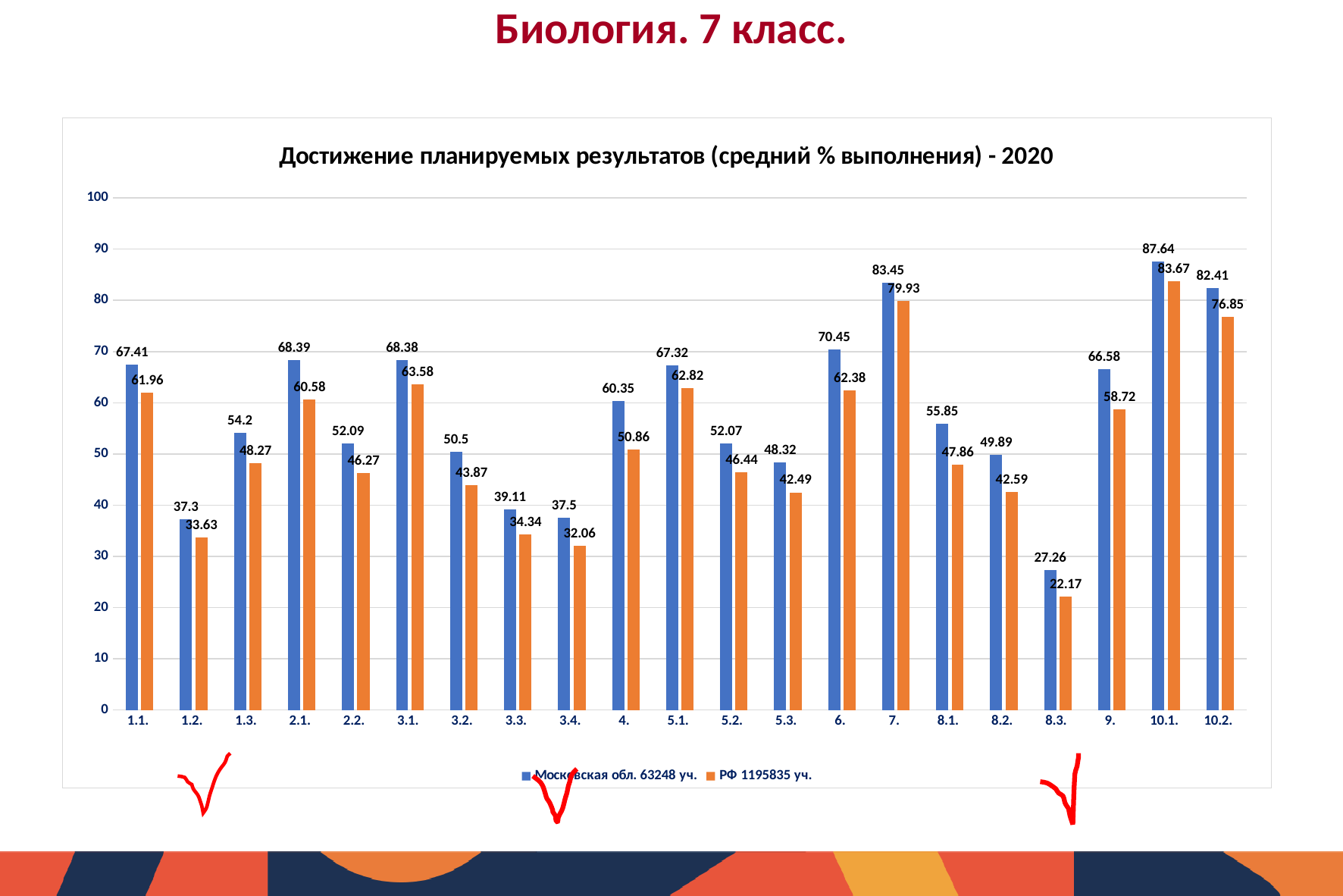

Биология. 7 класс.

### Chart: Достижение планируемых результатов (средний % выполнения) - 2020

| Category | Московская обл. | РФ |
|---|---|---|
| 1.1.  | 67.41 | 61.96 |
| 1.2.  | 37.3 | 33.63 |
| 1.3.  | 54.2 | 48.27 |
| 2.1.  | 68.39 | 60.58 |
| 2.2.  | 52.09 | 46.27 |
| 3.1.  | 68.38 | 63.58 |
| 3.2.  | 50.5 | 43.87 |
| 3.3.  | 39.11 | 34.34 |
| 3.4.  | 37.5 | 32.06 |
| 4.
 | 60.35 | 50.86 |
| 5.1.  | 67.32 | 62.82 |
| 5.2.  | 52.07 | 46.44 |
| 5.3.  | 48.32 | 42.49 |
| 6.  | 70.45 | 62.38 |
| 7.  | 83.45 | 79.93 |
| 8.1.
 | 55.85 | 47.86 |
| 8.2.
 | 49.89 | 42.59 |
| 8.3.  | 27.26 | 22.17 |
| 9.
 | 66.58 | 58.72 |
| 10.1.  | 87.64 | 83.67 |
| 10.2.  | 82.41 | 76.85 |